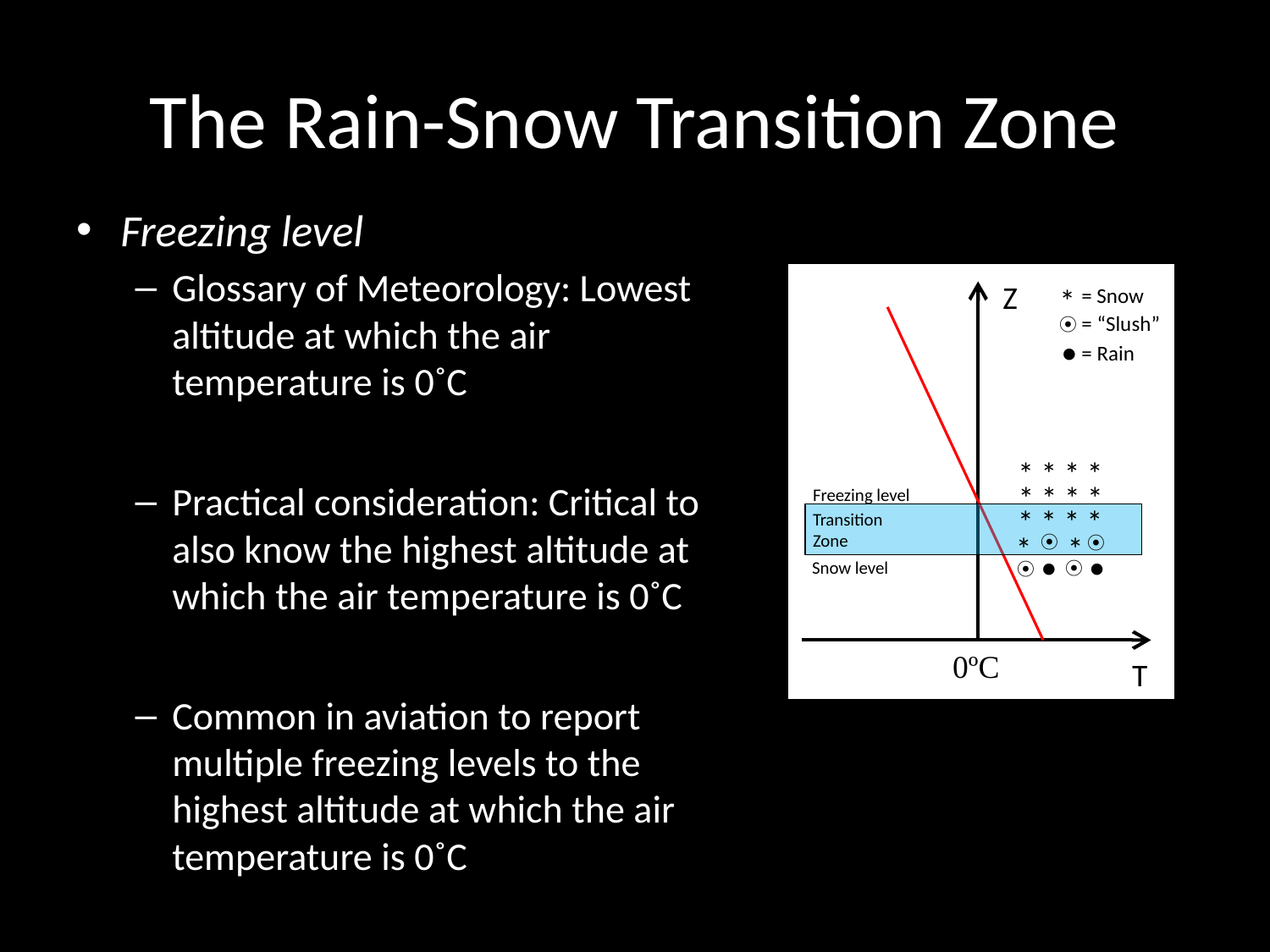

# The Rain-Snow Transition Zone
Freezing level
Glossary of Meteorology: Lowest altitude at which the air temperature is 0˚C

Practical consideration: Critical to also know the highest altitude at which the air temperature is 0˚C

Common in aviation to report multiple freezing levels to the highest altitude at which the air temperature is 0˚C

Z
*
= Snow
= “Slush”
⦿
●
= Rain
* * * *
* * * *
Freezing level
* * * *
Transition
Zone

*     *
⦿
⦿
●      ●
Snow level
⦿
⦿
0ºC
T